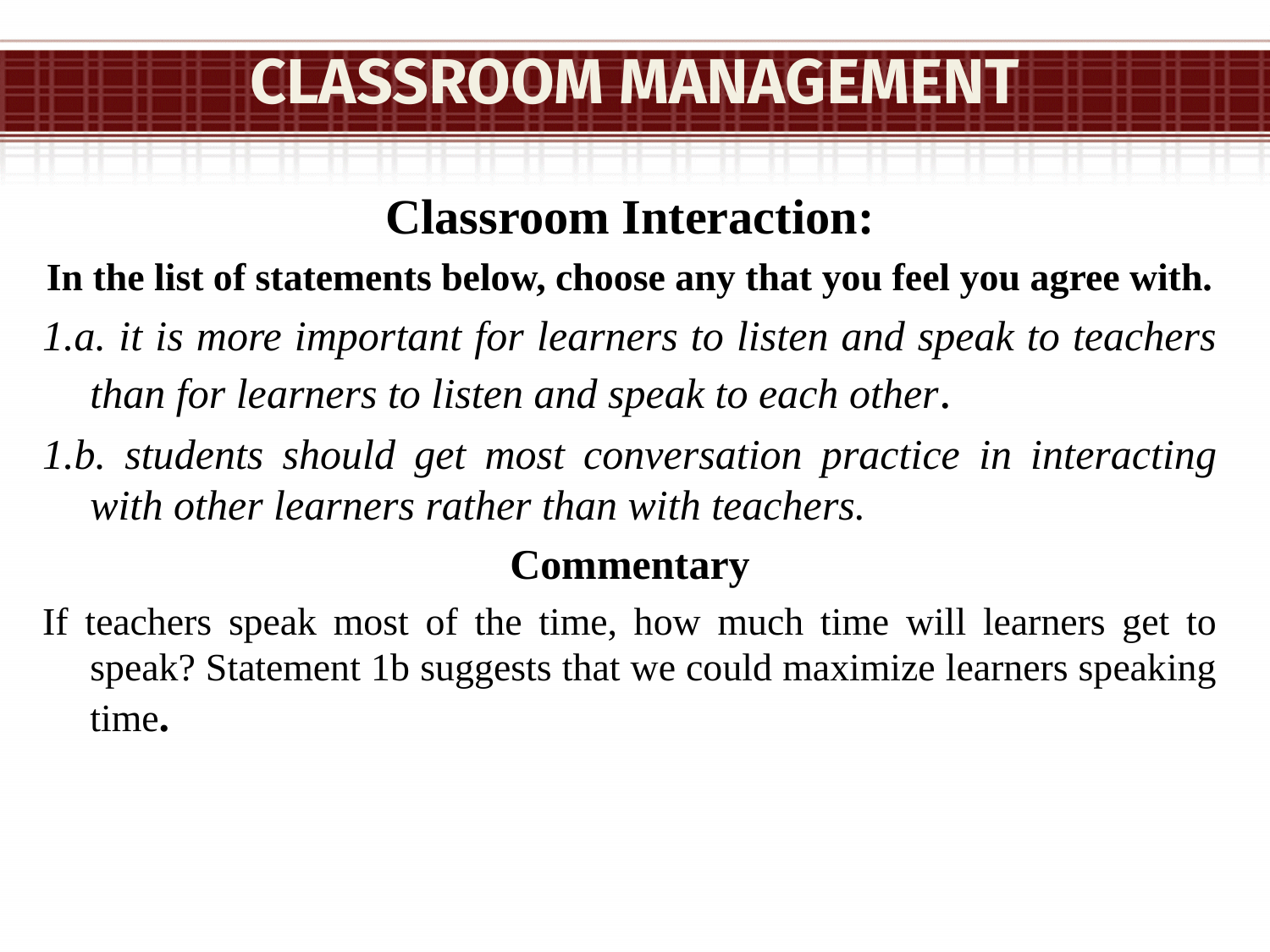

# Classroom management
Classroom Interaction:
In the list of statements below, choose any that you feel you agree with.
1.a. it is more important for learners to listen and speak to teachers than for learners to listen and speak to each other.
1.b. students should get most conversation practice in interacting with other learners rather than with teachers.
Commentary
If teachers speak most of the time, how much time will learners get to speak? Statement 1b suggests that we could maximize learners speaking time.